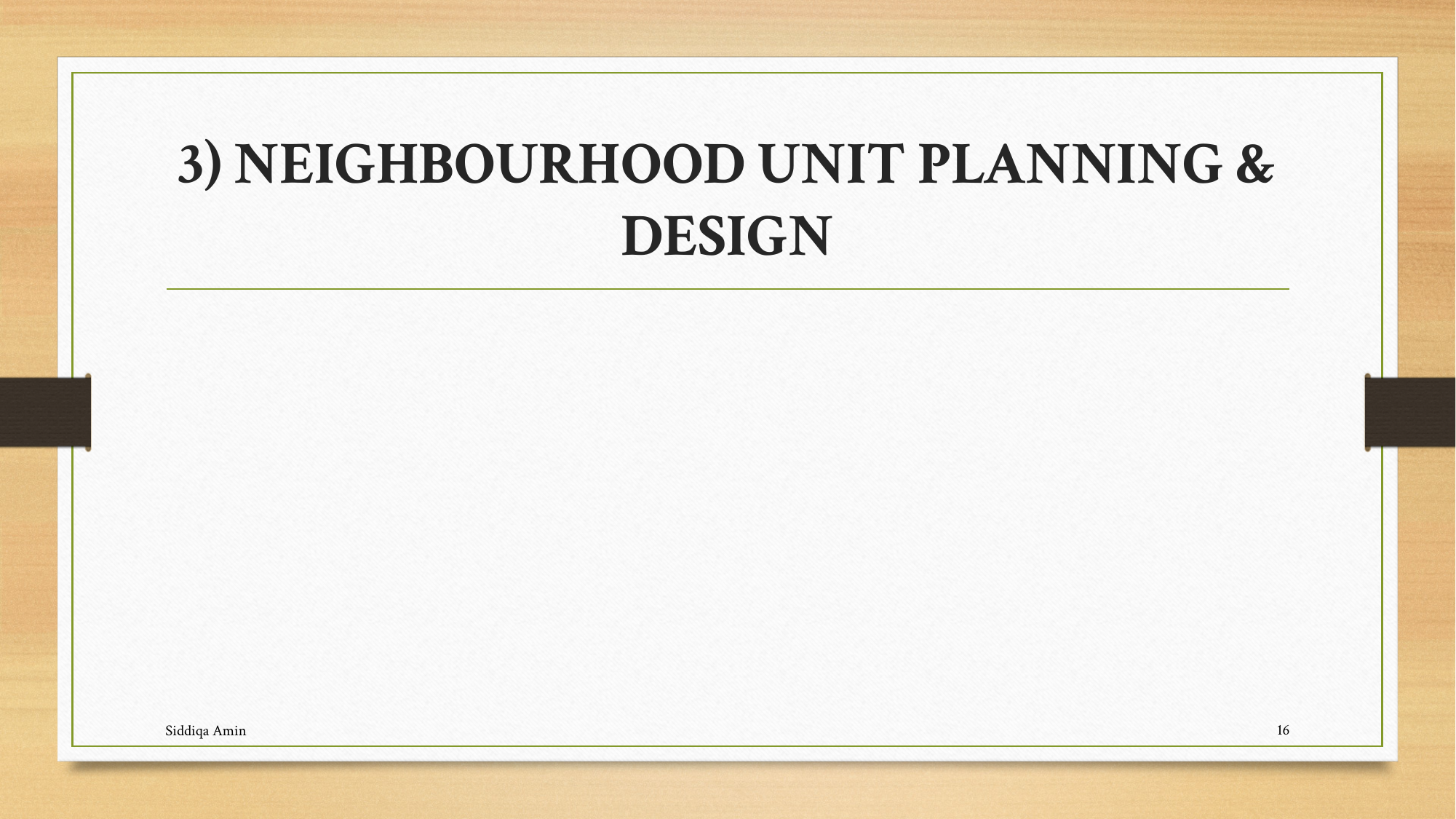

# 3) NEIGHBOURHOOD UNIT PLANNING & DESIGN
Siddiqa Amin
16